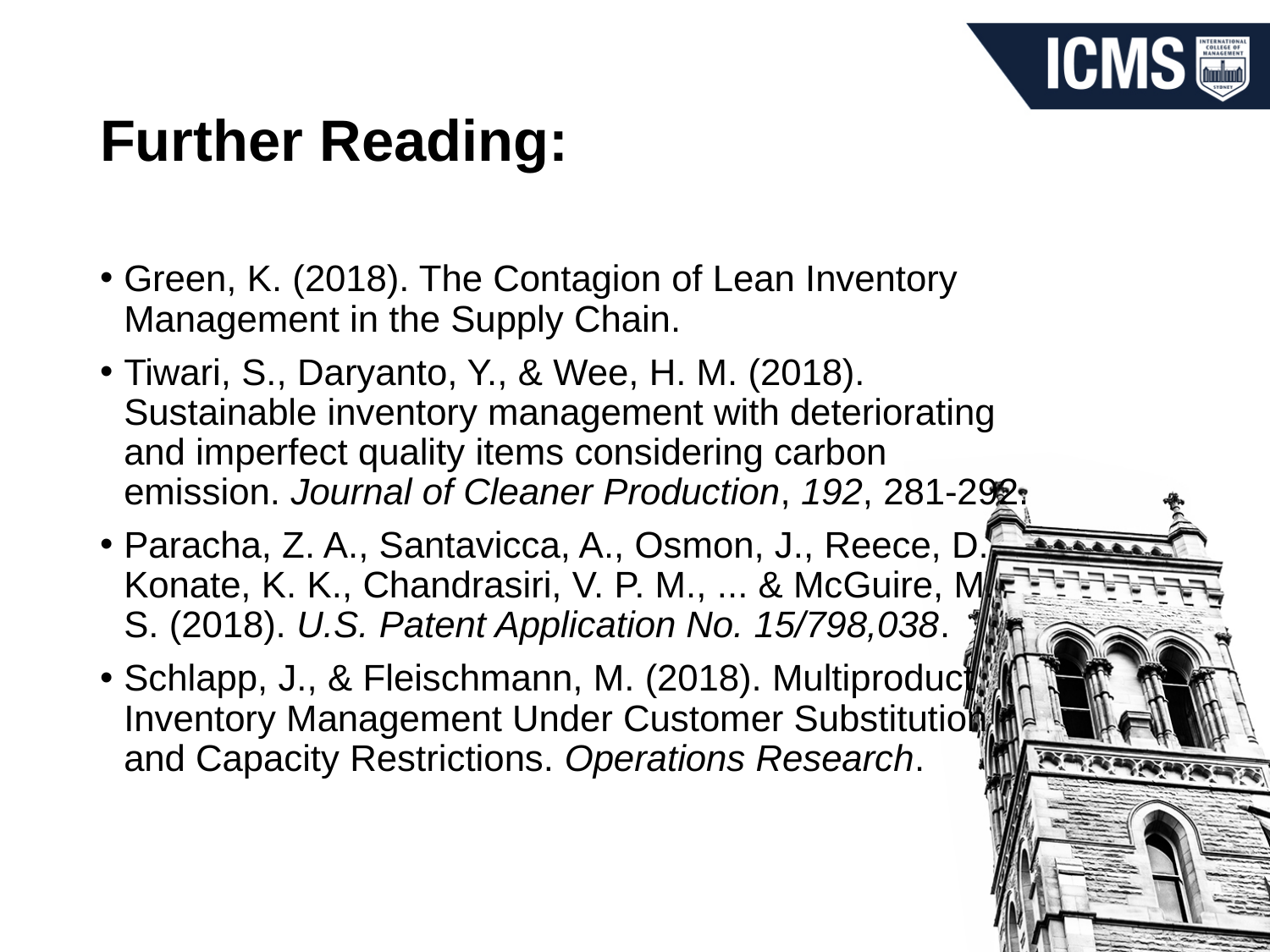

# Further Reading:
Green, K. (2018). The Contagion of Lean Inventory Management in the Supply Chain.
Tiwari, S., Daryanto, Y., & Wee, H. M. (2018). Sustainable inventory management with deteriorating and imperfect quality items considering carbon emission. Journal of Cleaner Production, 192, 281-292.
Paracha, Z. A., Santavicca, A., Osmon, J., Reece, D., Konate, K. K., Chandrasiri, V. P. M., ... & McGuire, M. S. (2018). U.S. Patent Application No. 15/798,038.
Schlapp, J., & Fleischmann, M. (2018). Multiproduct Inventory Management Under Customer Substitution and Capacity Restrictions. Operations Research.